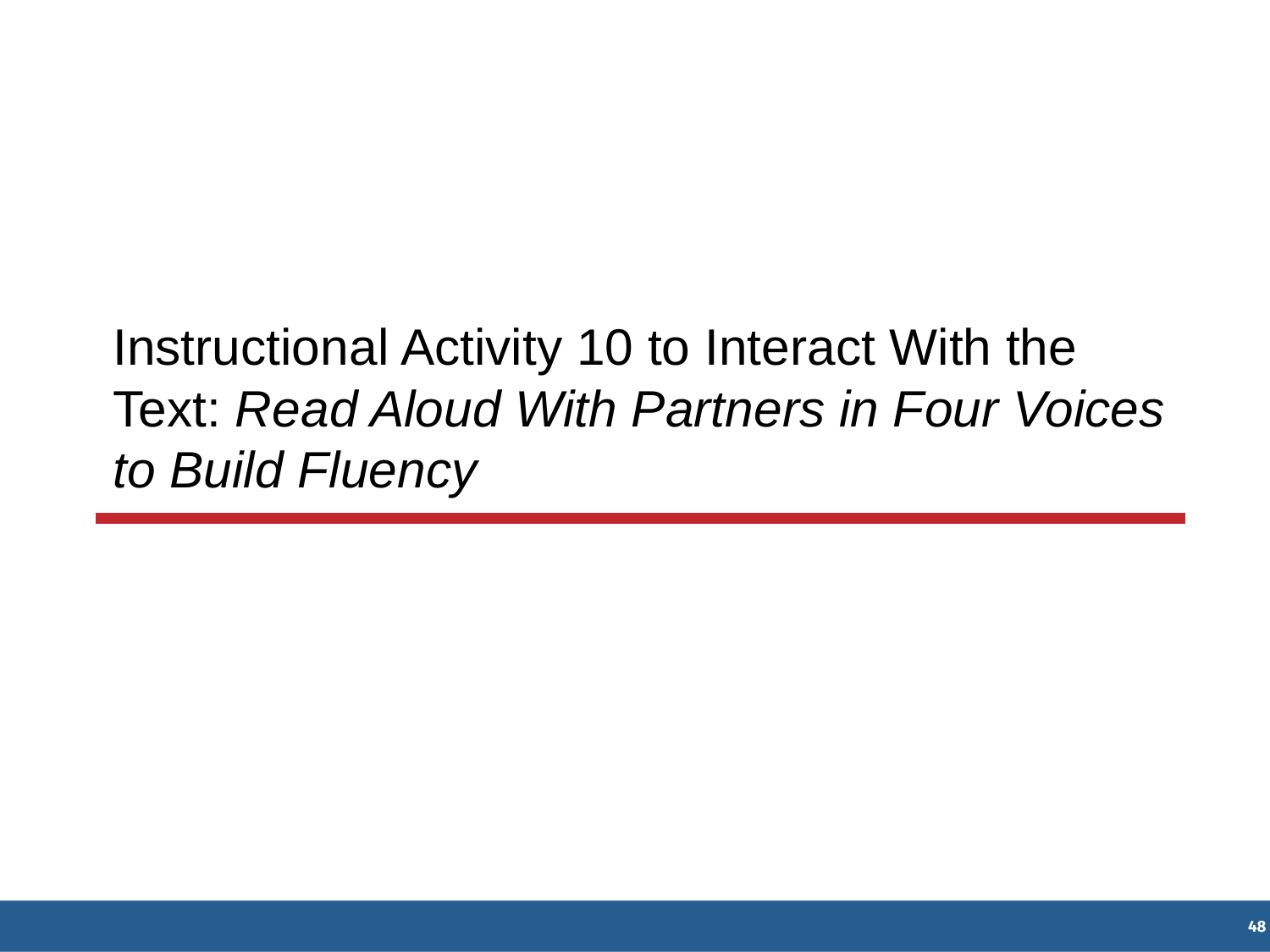

Instructional Activity 10 to Interact With the Text: Read Aloud With Partners in Four Voices to Build Fluency
#